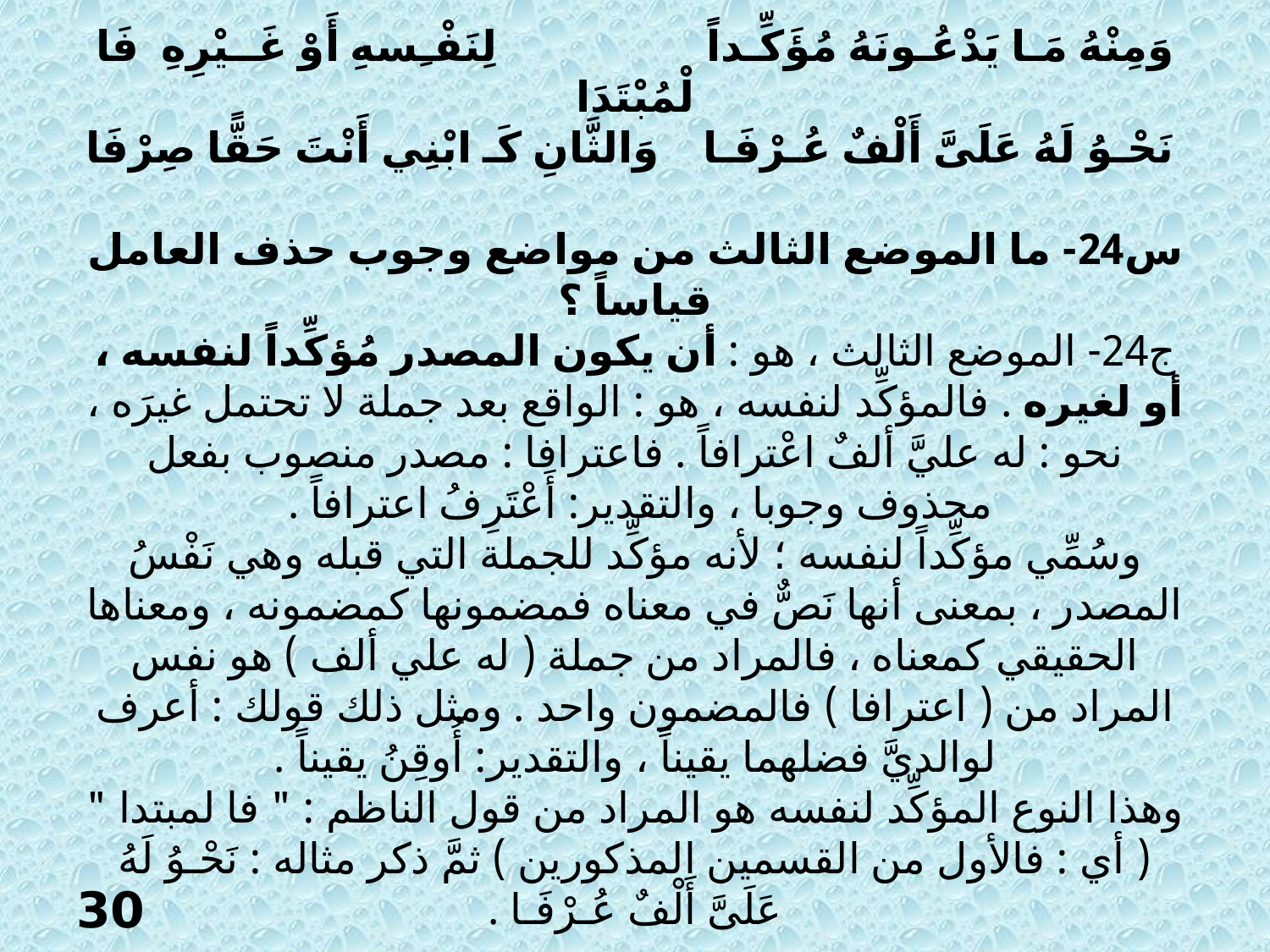

# الموضع الثالث من وجوب حذف العامل قياساً   وَمِنْهُ مَـا يَدْعُـونَهُ مُؤَكِّـداً                   لِنَفْـِسهِ أَوْ غَــيْرِهِ  فَا لْمُبْتَدَا نَحْـوُ لَهُ عَلَىَّ أَلْفٌ عُـرْفَـا    وَالثَّانِ كَـ ابْنِي أَنْتَ حَقًّا صِرْفَا   س24- ما الموضع الثالث من مواضع وجوب حذف العامل قياساً ؟ ج24- الموضع الثالث ، هو : أن يكون المصدر مُؤكِّداً لنفسه ، أو لغيره . فالمؤكِّد لنفسه ، هو : الواقع بعد جملة لا تحتمل غيرَه ، نحو : له عليَّ ألفٌ اعْترافاً . فاعترافا : مصدر منصوب بفعل محذوف وجوبا ، والتقدير: أَعْتَرِفُ اعترافاً . وسُمِّي مؤكِّداً لنفسه ؛ لأنه مؤكِّد للجملة التي قبله وهي نَفْسُ المصدر ، بمعنى أنها نَصٌّ في معناه فمضمونها كمضمونه ، ومعناها الحقيقي كمعناه ، فالمراد من جملة ( له علي ألف ) هو نفس المراد من ( اعترافا ) فالمضمون واحد . ومثل ذلك قولك : أعرف لوالديَّ فضلهما يقيناً ، والتقدير: أُوقِنُ يقيناً . وهذا النوع المؤكِّد لنفسه هو المراد من قول الناظم : " فا لمبتدا " ( أي : فالأول من القسمين المذكورين ) ثمَّ ذكر مثاله : نَحْـوُ لَهُ عَلَىَّ أَلْفٌ عُـرْفَـا .
30